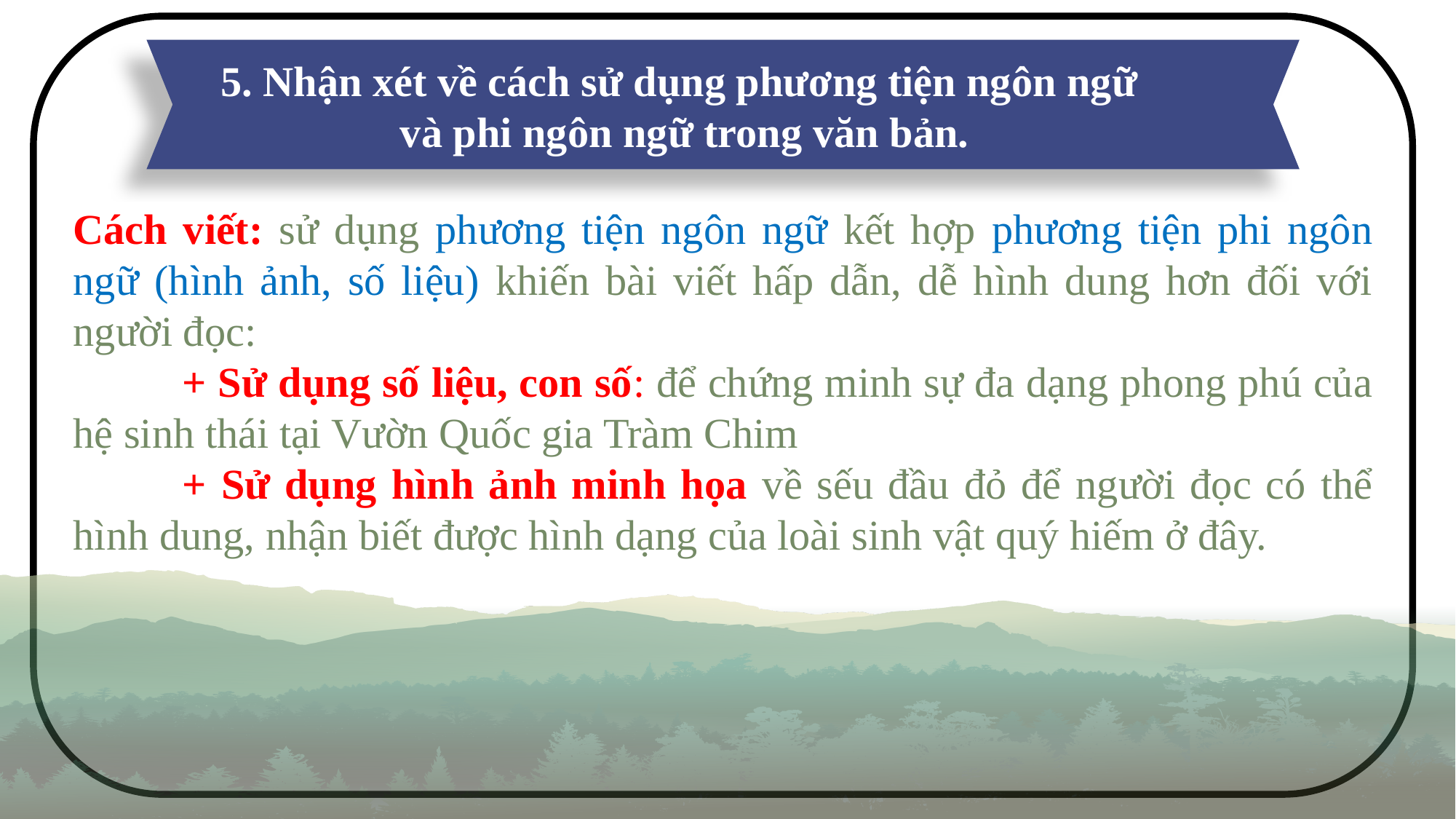

5. Nhận xét về cách sử dụng phương tiện ngôn ngữ
và phi ngôn ngữ trong văn bản.
Cách viết: sử dụng phương tiện ngôn ngữ kết hợp phương tiện phi ngôn ngữ (hình ảnh, số liệu) khiến bài viết hấp dẫn, dễ hình dung hơn đối với người đọc:
	+ Sử dụng số liệu, con số: để chứng minh sự đa dạng phong phú của hệ sinh thái tại Vườn Quốc gia Tràm Chim
	+ Sử dụng hình ảnh minh họa về sếu đầu đỏ để người đọc có thể hình dung, nhận biết được hình dạng của loài sinh vật quý hiếm ở đây.